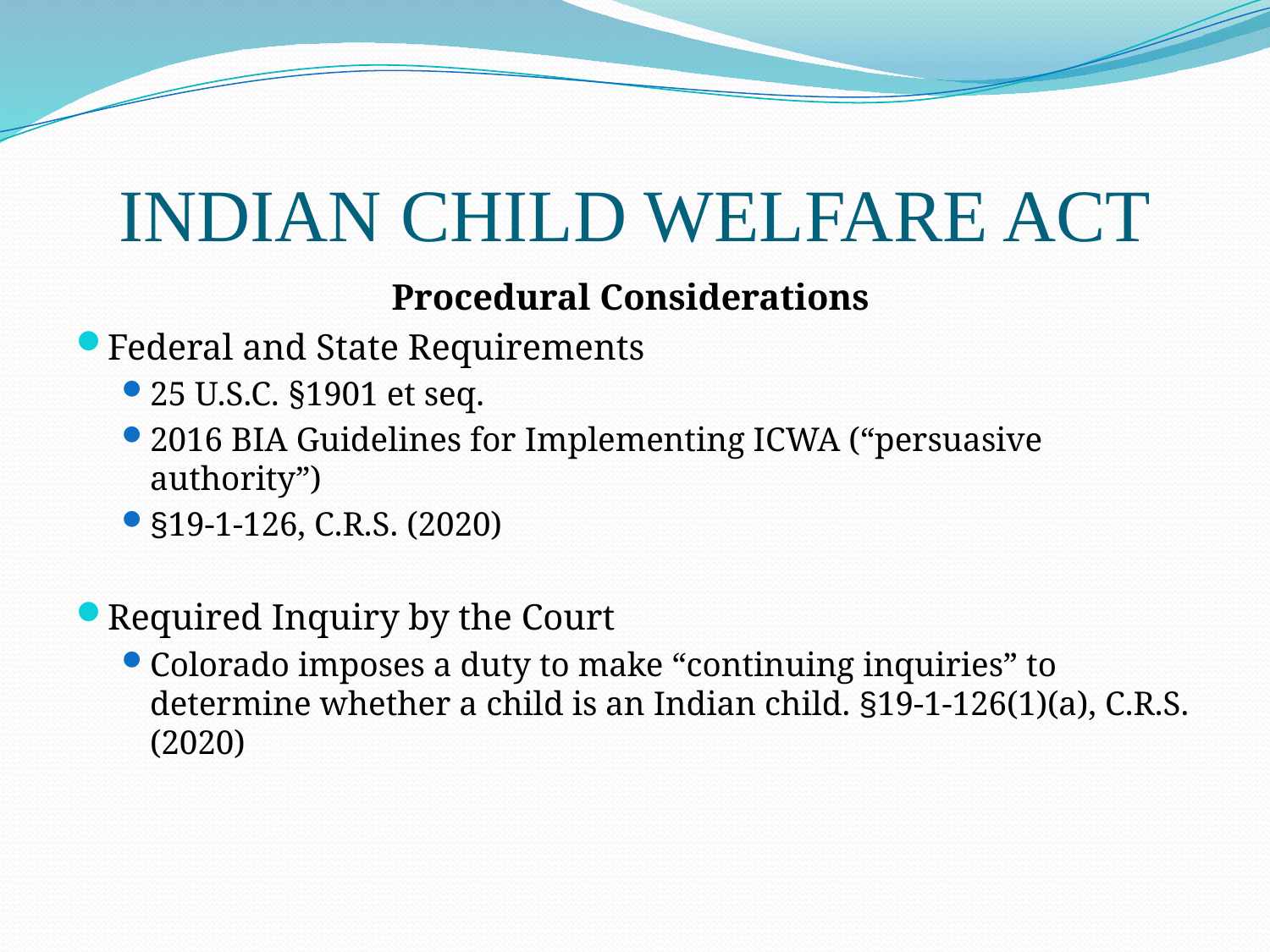

# INDIAN CHILD WELFARE ACT
Procedural Considerations
Federal and State Requirements
25 U.S.C. §1901 et seq.
2016 BIA Guidelines for Implementing ICWA (“persuasive authority”)
§19-1-126, C.R.S. (2020)

Required Inquiry by the Court
Colorado imposes a duty to make “continuing inquiries” to determine whether a child is an Indian child. §19-1-126(1)(a), C.R.S. (2020)